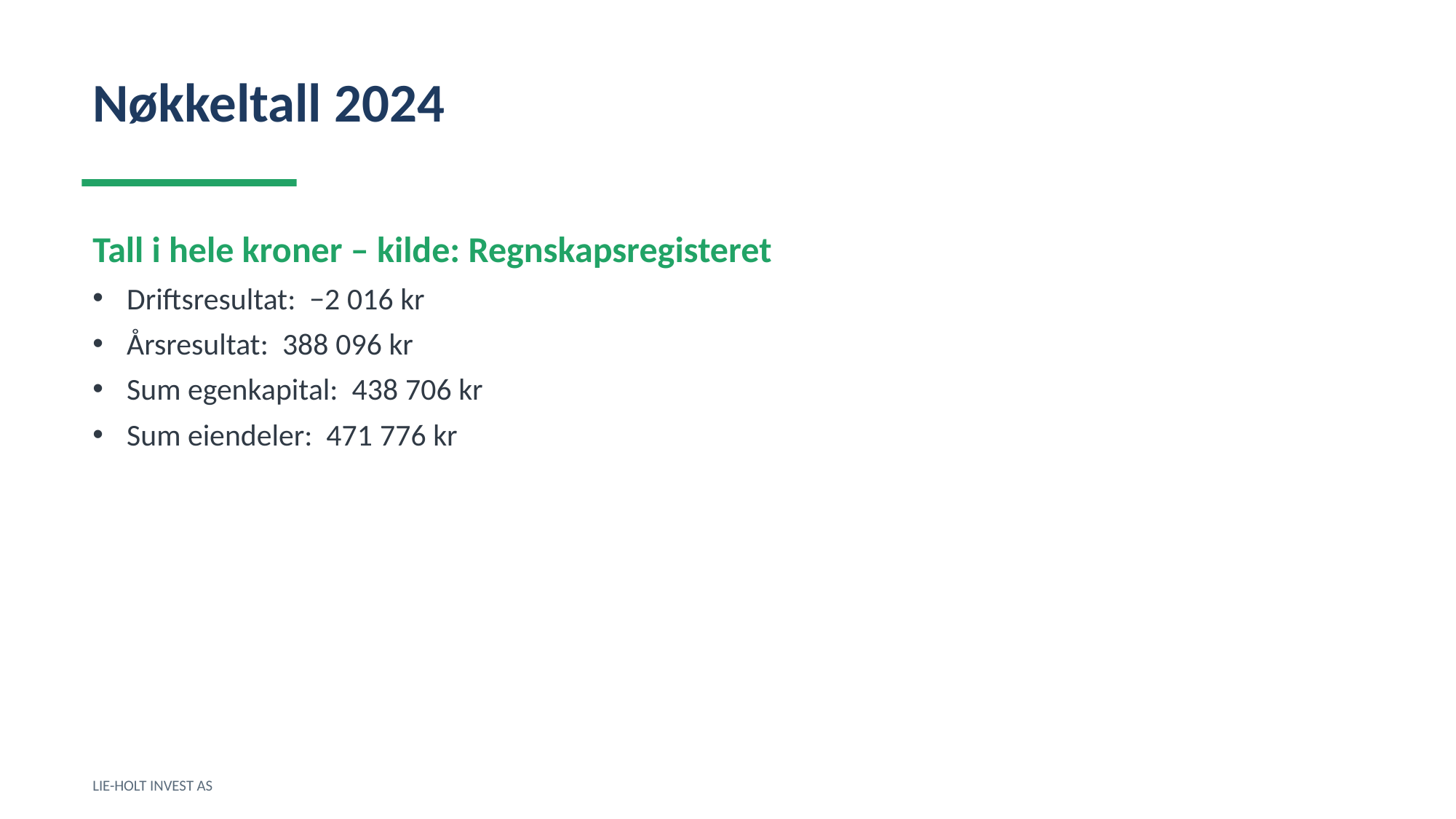

Nøkkeltall 2024

Tall i hele kroner – kilde: Regnskapsregisteret
Driftsresultat:  −2 016 kr
Årsresultat:  388 096 kr
Sum egenkapital:  438 706 kr
Sum eiendeler:  471 776 kr
LIE-HOLT INVEST AS